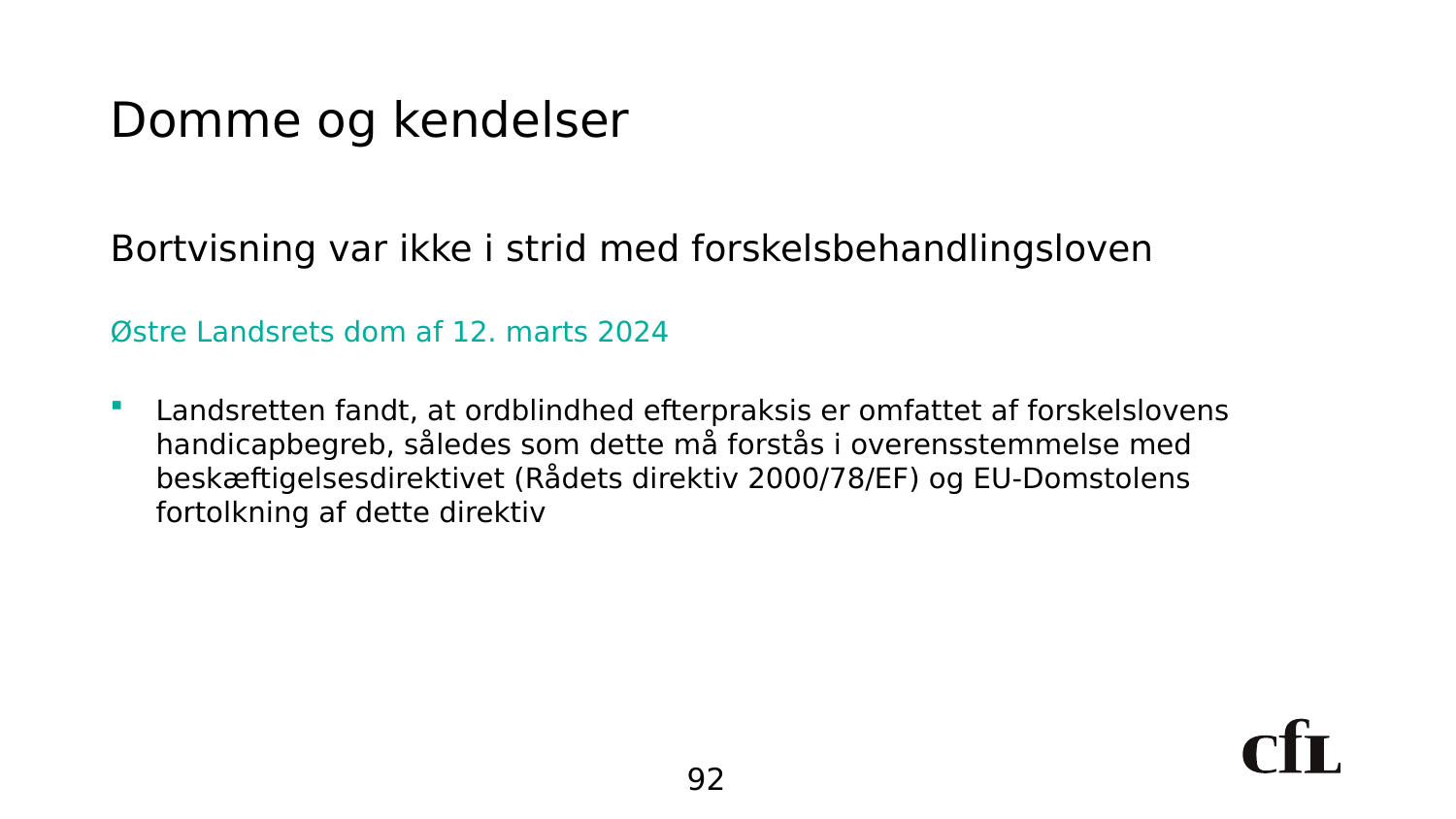

# Domme og kendelser
Bortvisning var ikke i strid med forskelsbehandlingsloven

Østre Landsrets dom af 12. marts 2024

Landsretten fandt, at ordblindhed efterpraksis er omfattet af forskelslovens handicapbegreb, således som dette må forstås i overensstemmelse med beskæftigelsesdirektivet (Rådets direktiv 2000/78/EF) og EU-Domstolens fortolkning af dette direktiv

92